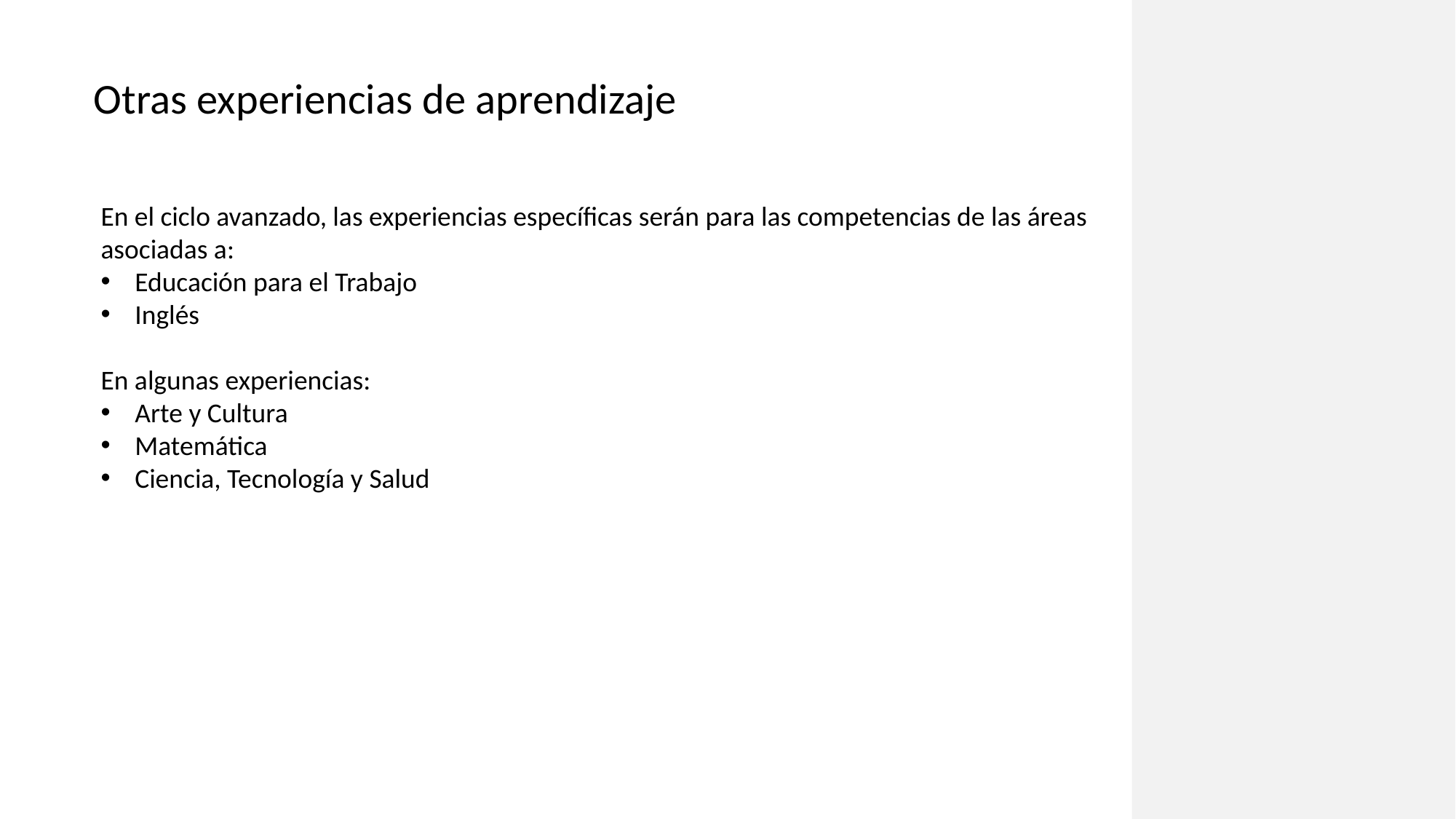

#
Otras experiencias de aprendizaje

En el ciclo avanzado, las experiencias específicas serán para las competencias de las áreas asociadas a:
Educación para el Trabajo
Inglés

En algunas experiencias:
Arte y Cultura
Matemática
Ciencia, Tecnología y Salud